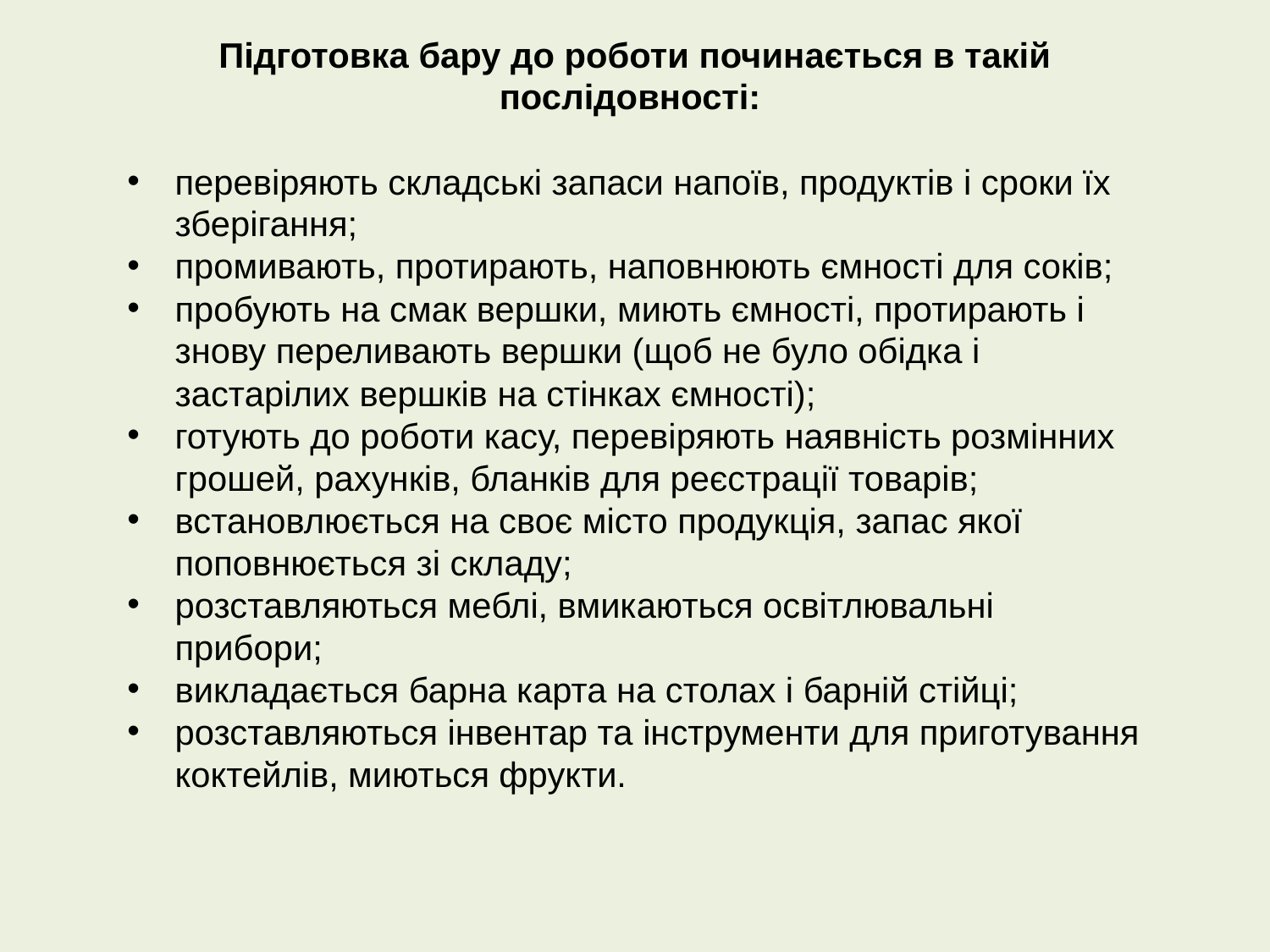

Підготовка бару до роботи починається в такій послідовності:

перевіряють складські запаси напоїв, продуктів і сроки їх зберігання;
промивають, протирають, наповнюють ємності для соків;
пробують на смак вершки, миють ємності, протирають і знову переливають вершки (щоб не було обідка і застарілих вершків на стінках ємності);
готують до роботи касу, перевіряють наявність розмінних грошей, рахунків, бланків для реєстрації товарів;
встановлюється на своє місто продукція, запас якої поповнюється зі складу;
розставляються меблі, вмикаються освітлювальні прибори;
викладається барна карта на столах і барній стійці;
розставляються інвентар та інструменти для приготування коктейлів, миються фрукти.